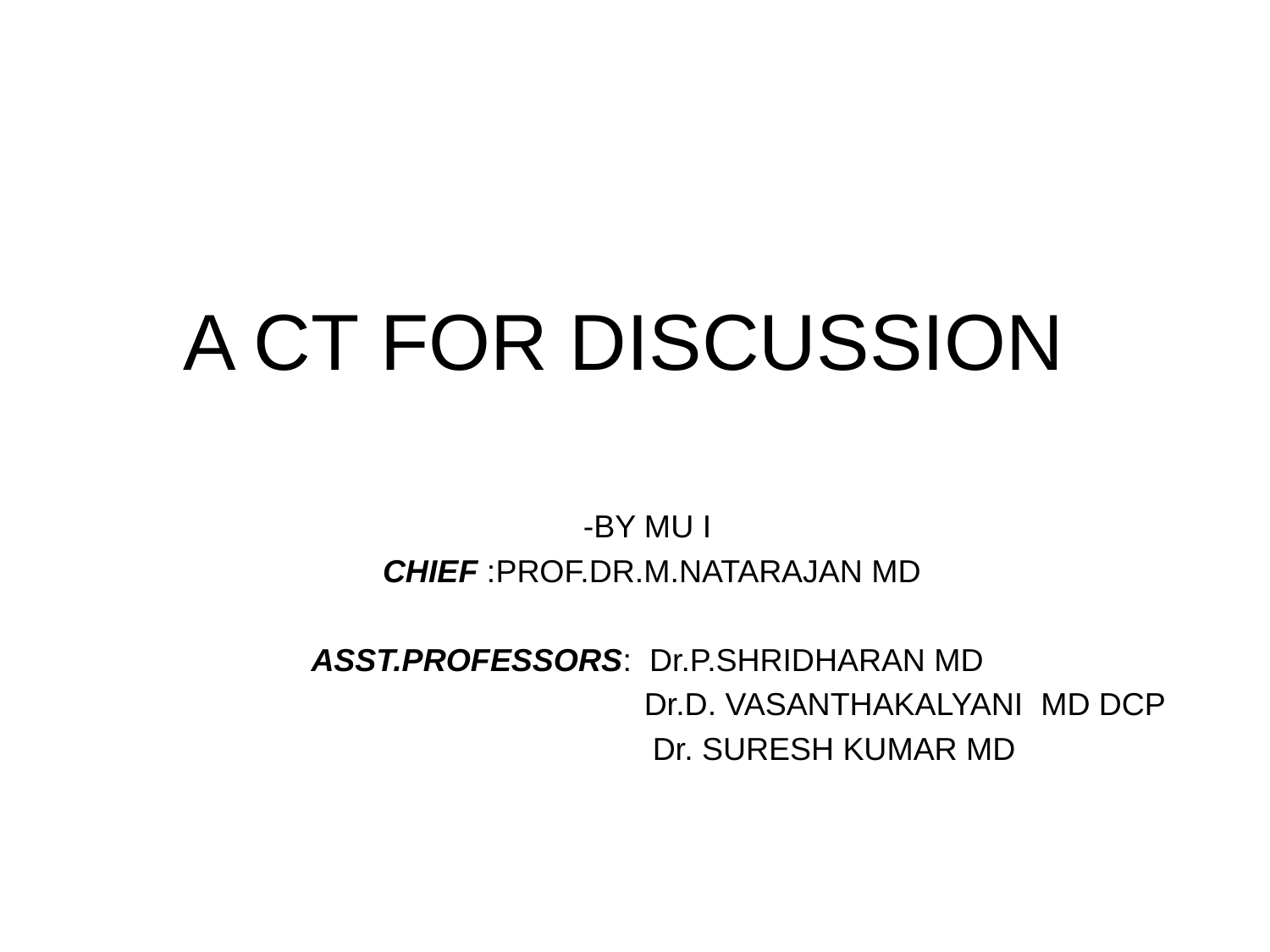

# A CT FOR DISCUSSION
-BY MU I
CHIEF :PROF.DR.M.NATARAJAN MD

ASST.PROFESSORS:  Dr.P.SHRIDHARAN MD
                                                         Dr.D. VASANTHAKALYANI  MD DCP
                                         Dr. SURESH KUMAR MD